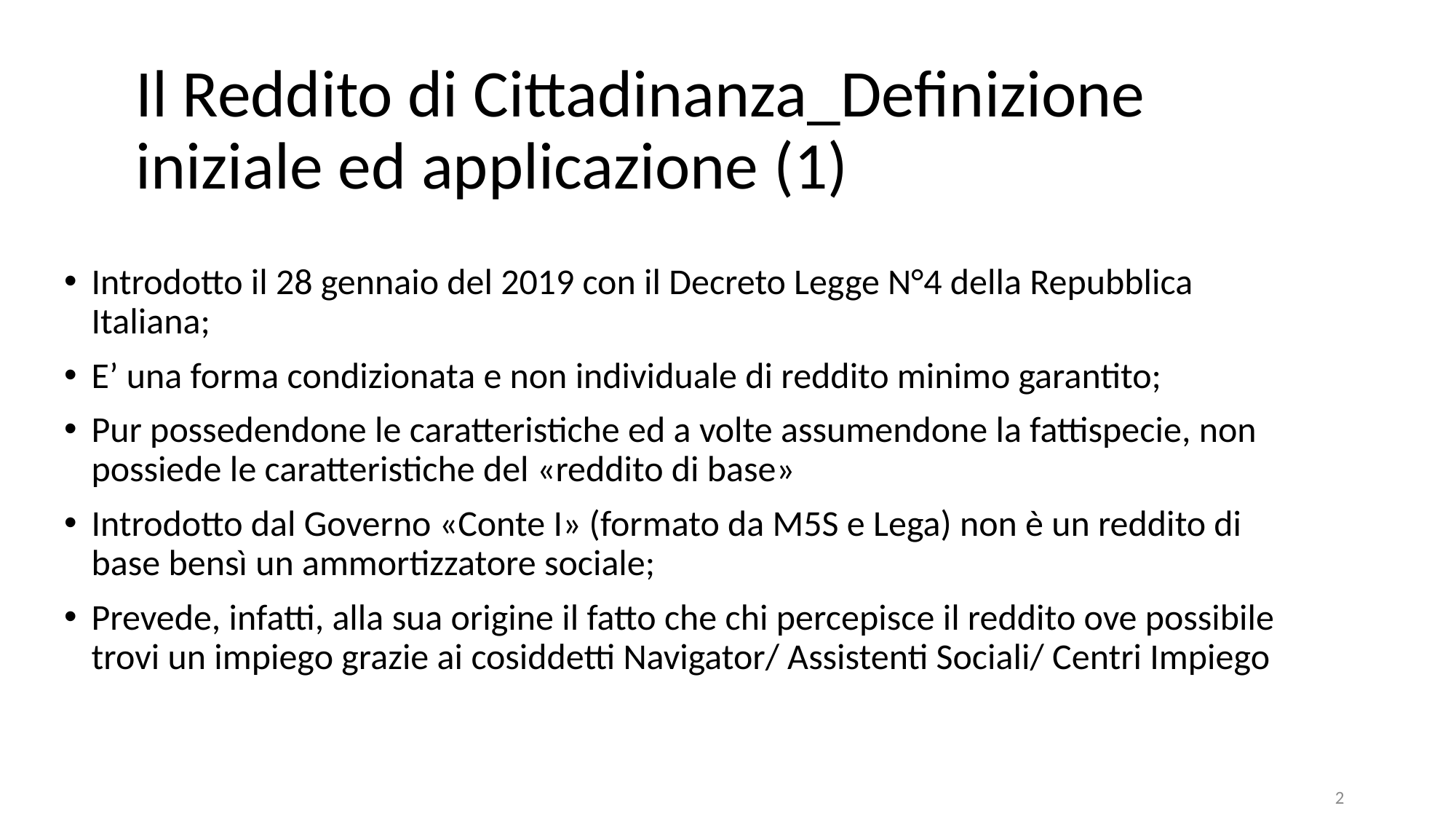

# Il Reddito di Cittadinanza_Definizione iniziale ed applicazione (1)
Introdotto il 28 gennaio del 2019 con il Decreto Legge N°4 della Repubblica Italiana;
E’ una forma condizionata e non individuale di reddito minimo garantito;
Pur possedendone le caratteristiche ed a volte assumendone la fattispecie, non possiede le caratteristiche del «reddito di base»
Introdotto dal Governo «Conte I» (formato da M5S e Lega) non è un reddito di base bensì un ammortizzatore sociale;
Prevede, infatti, alla sua origine il fatto che chi percepisce il reddito ove possibile trovi un impiego grazie ai cosiddetti Navigator/ Assistenti Sociali/ Centri Impiego
2